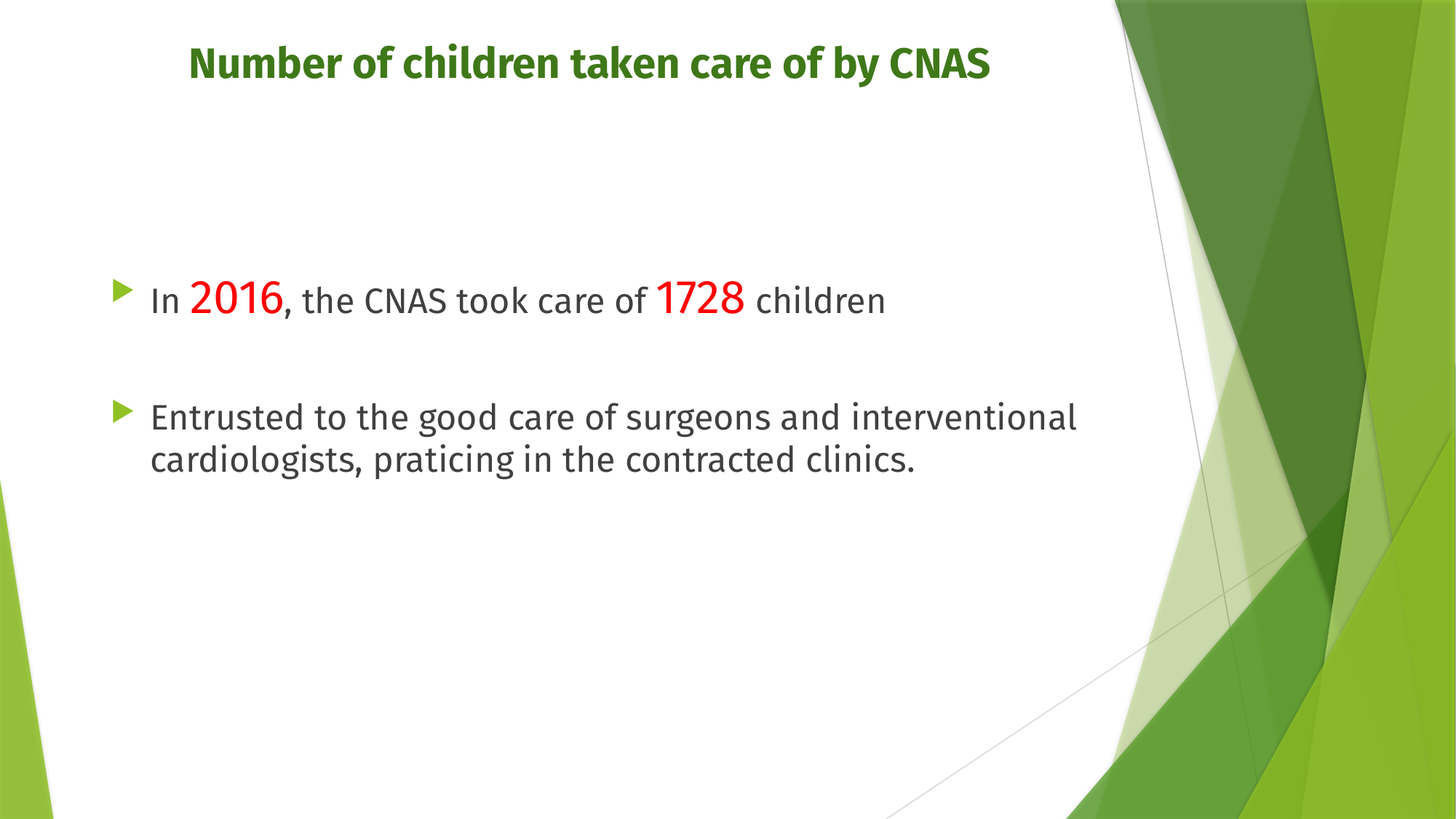

# Number of children taken care of by CNAS
In 2016, the CNAS took care of 1728 children

Entrusted to the good care of surgeons and interventional cardiologists, praticing in the contracted clinics.